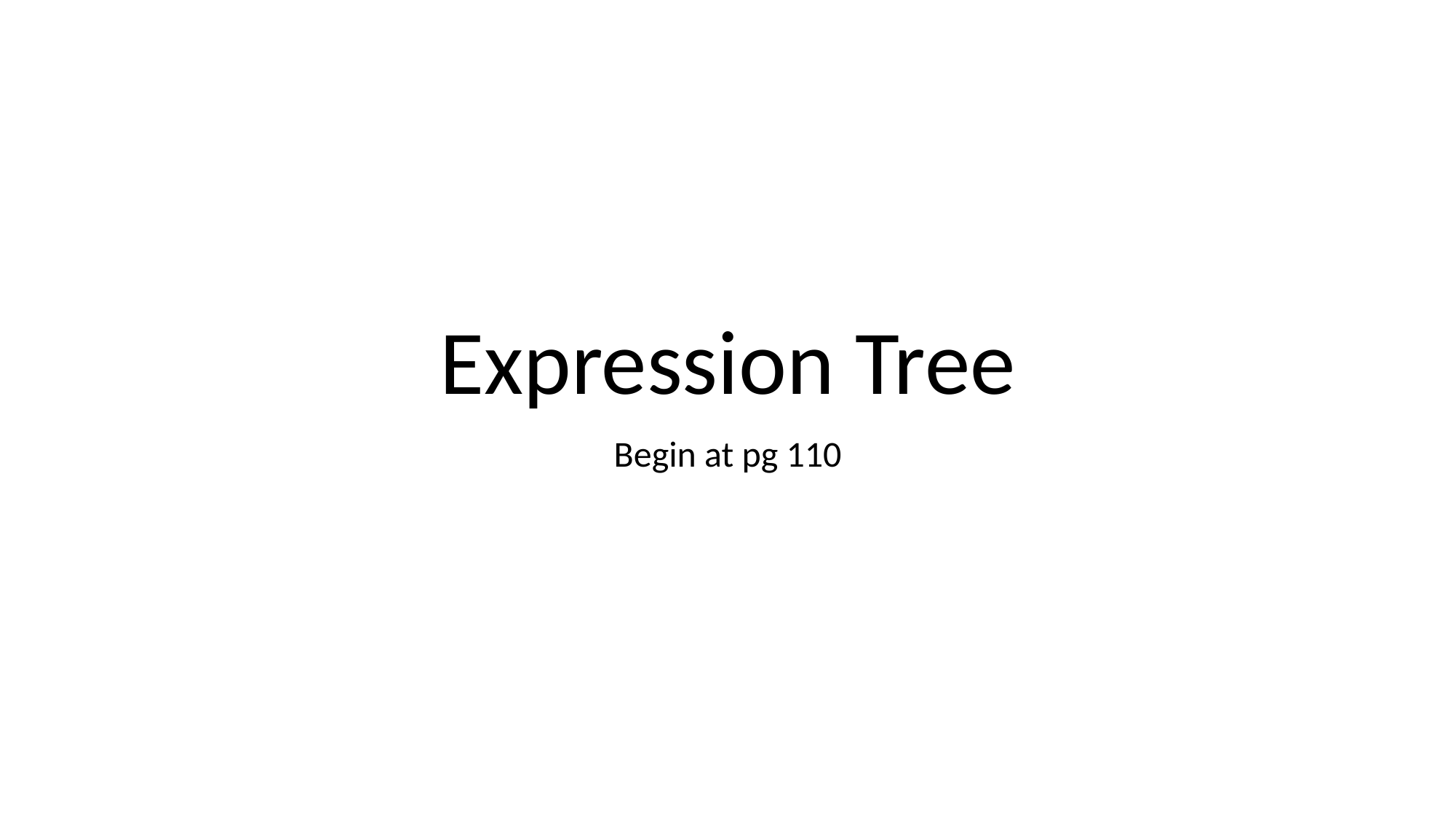

# Expression Tree
Begin at pg 110